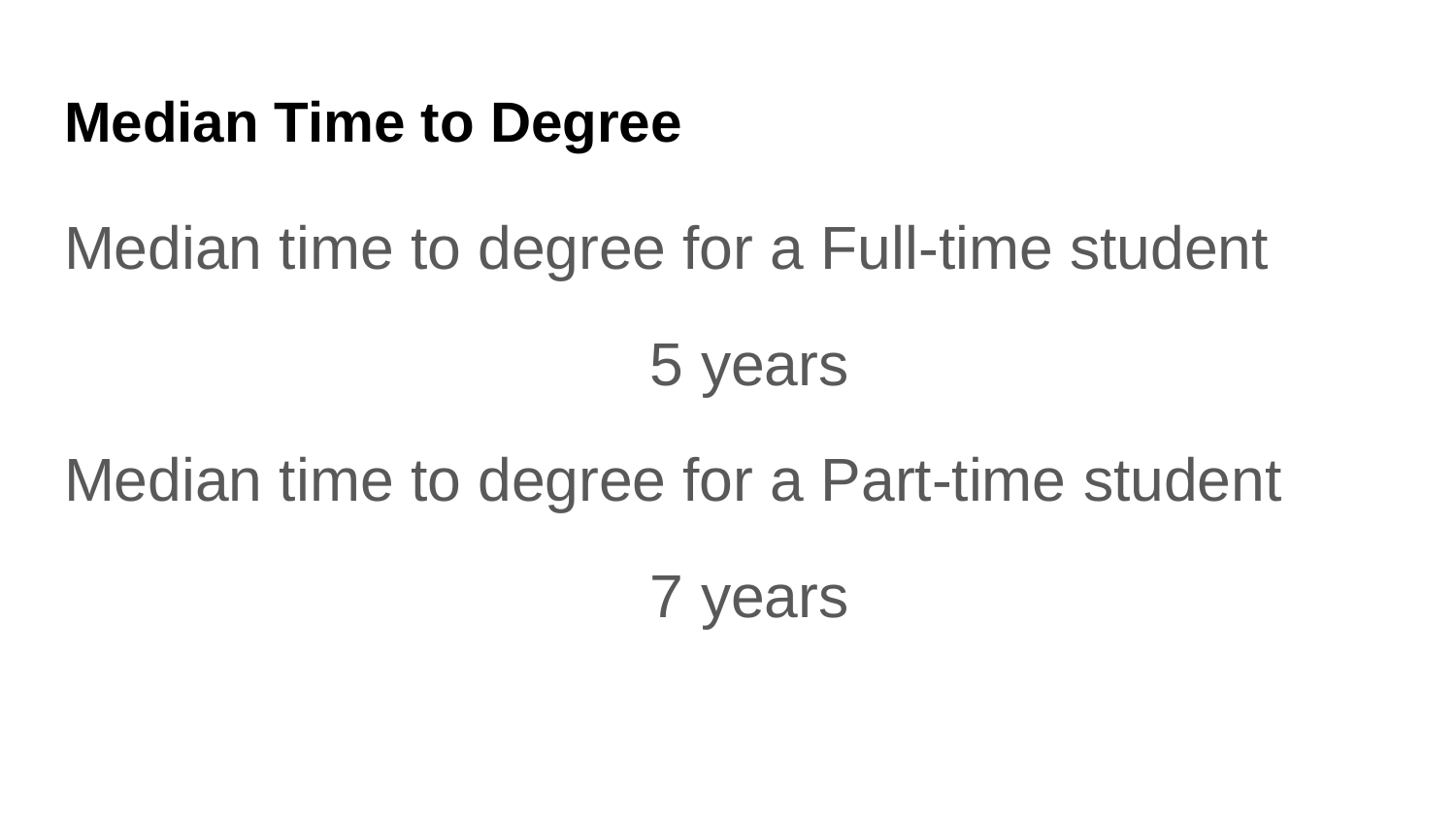

# Median Time to Degree
Median time to degree for a Full-time student
                                   5 years
Median time to degree for a Part-time student
                                   7 years